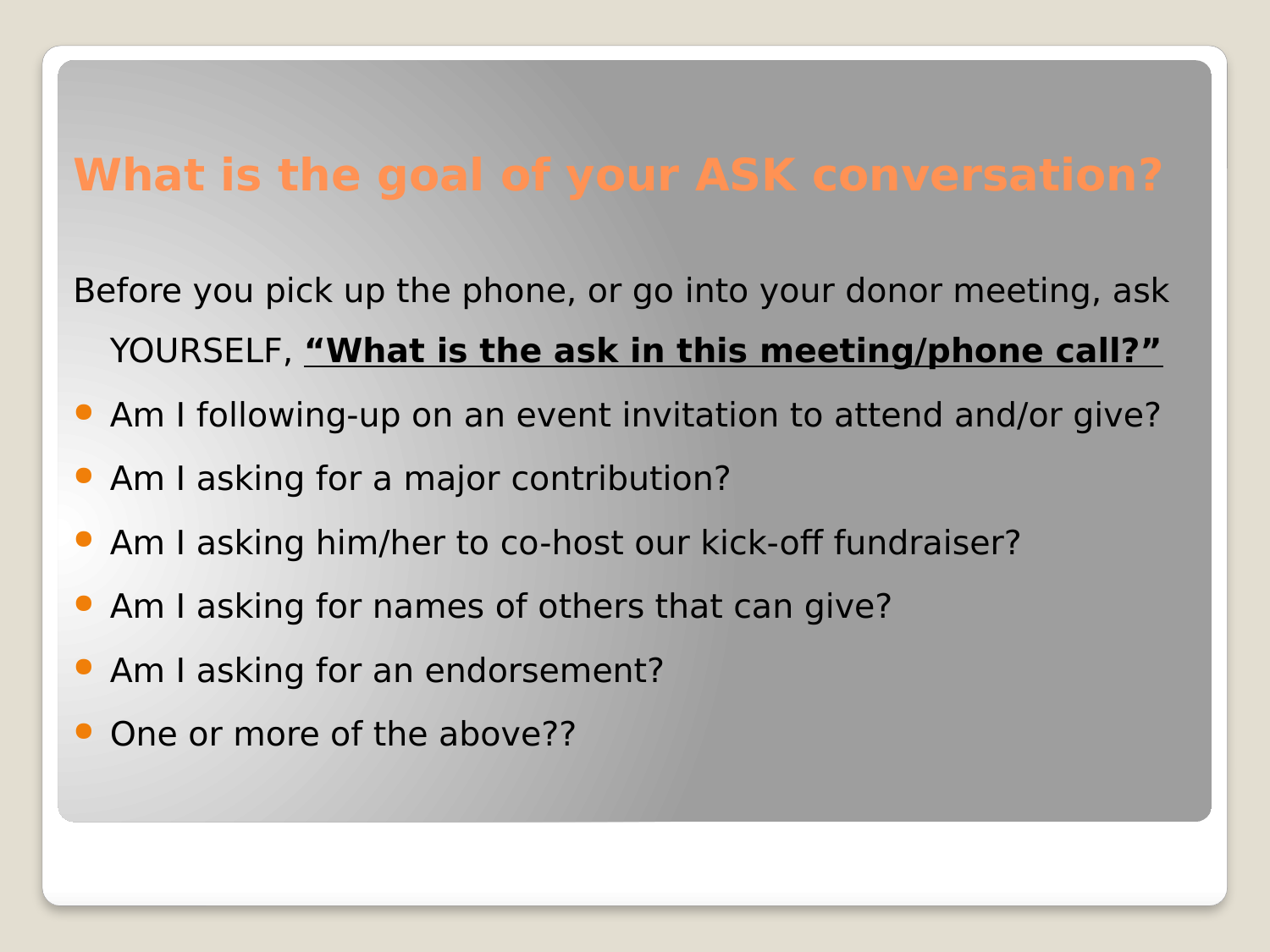

# What is the goal of your ASK conversation?
Before you pick up the phone, or go into your donor meeting, ask YOURSELF, “What is the ask in this meeting/phone call?”
Am I following-up on an event invitation to attend and/or give?
Am I asking for a major contribution?
Am I asking him/her to co-host our kick-off fundraiser?
Am I asking for names of others that can give?
Am I asking for an endorsement?
One or more of the above??